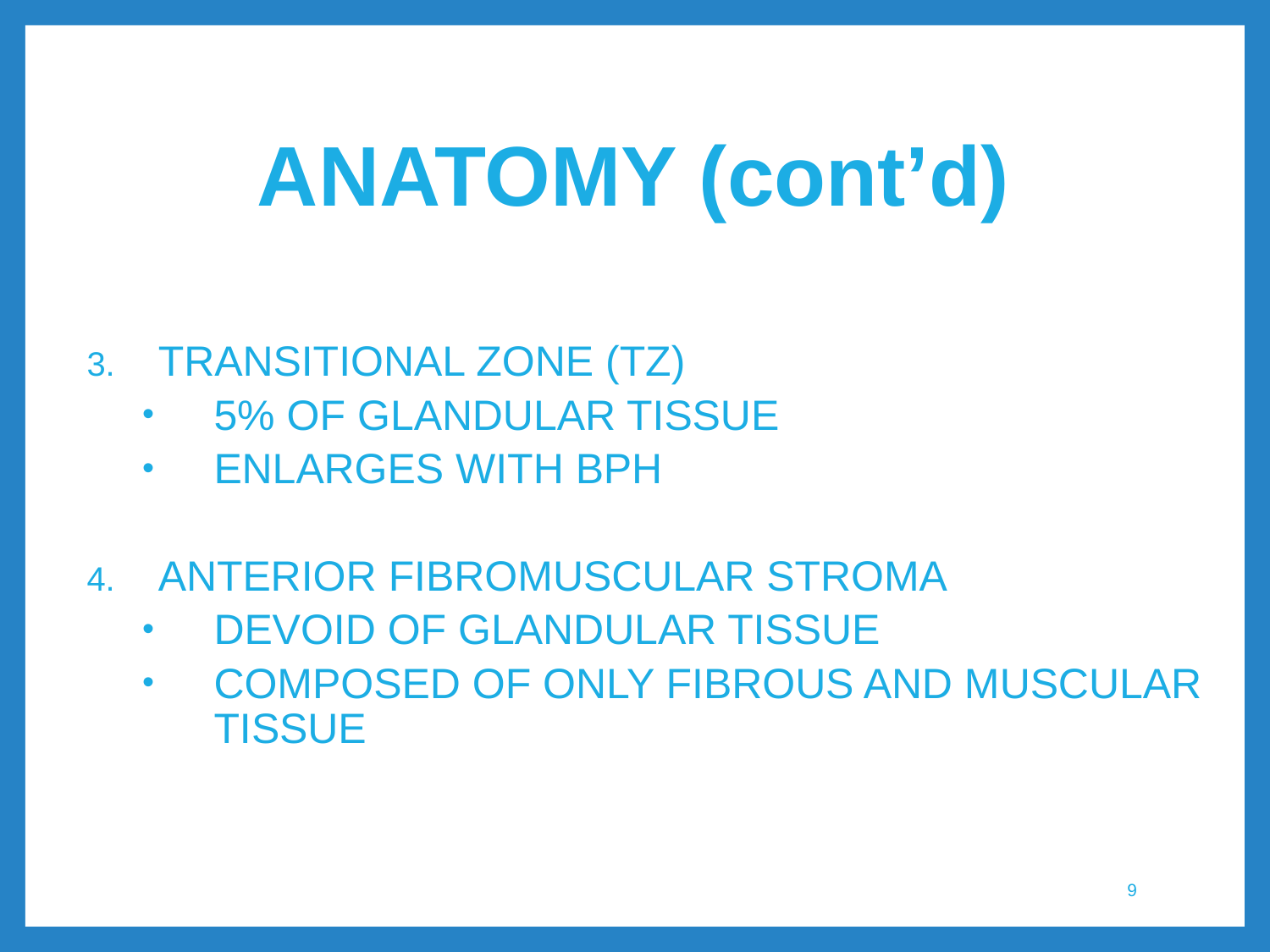

# ANATOMY (cont’d)

TRANSITIONAL ZONE (TZ)
5% OF GLANDULAR TISSUE
ENLARGES WITH BPH

ANTERIOR FIBROMUSCULAR STROMA
DEVOID OF GLANDULAR TISSUE
COMPOSED OF ONLY FIBROUS AND MUSCULAR TISSUE
9